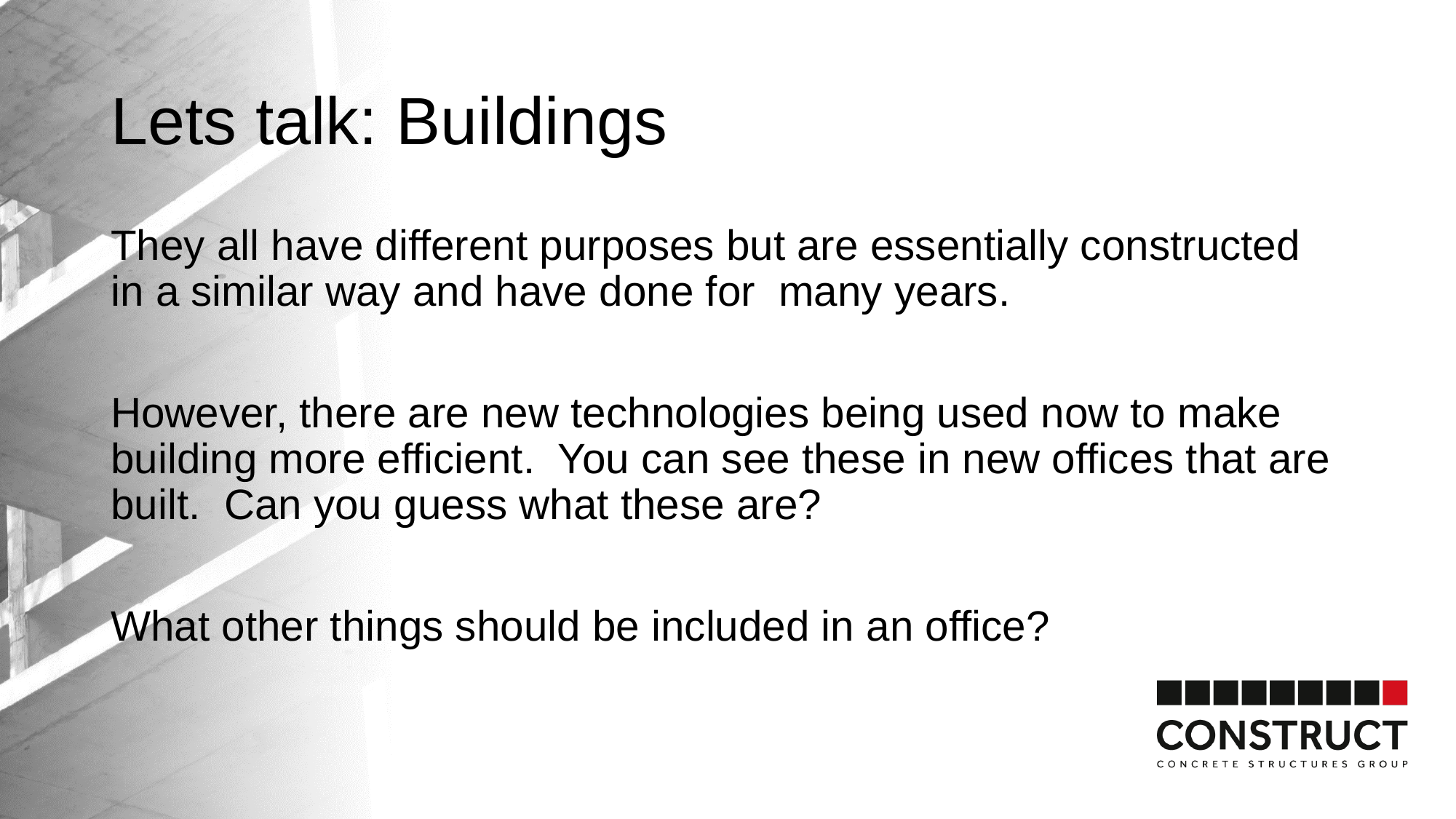

# Lets talk: Buildings
They all have different purposes but are essentially constructed in a similar way and have done for  many years.

However, there are new technologies being used now to make building more efficient.  You can see these in new offices that are built.  Can you guess what these are?

What other things should be included in an office?